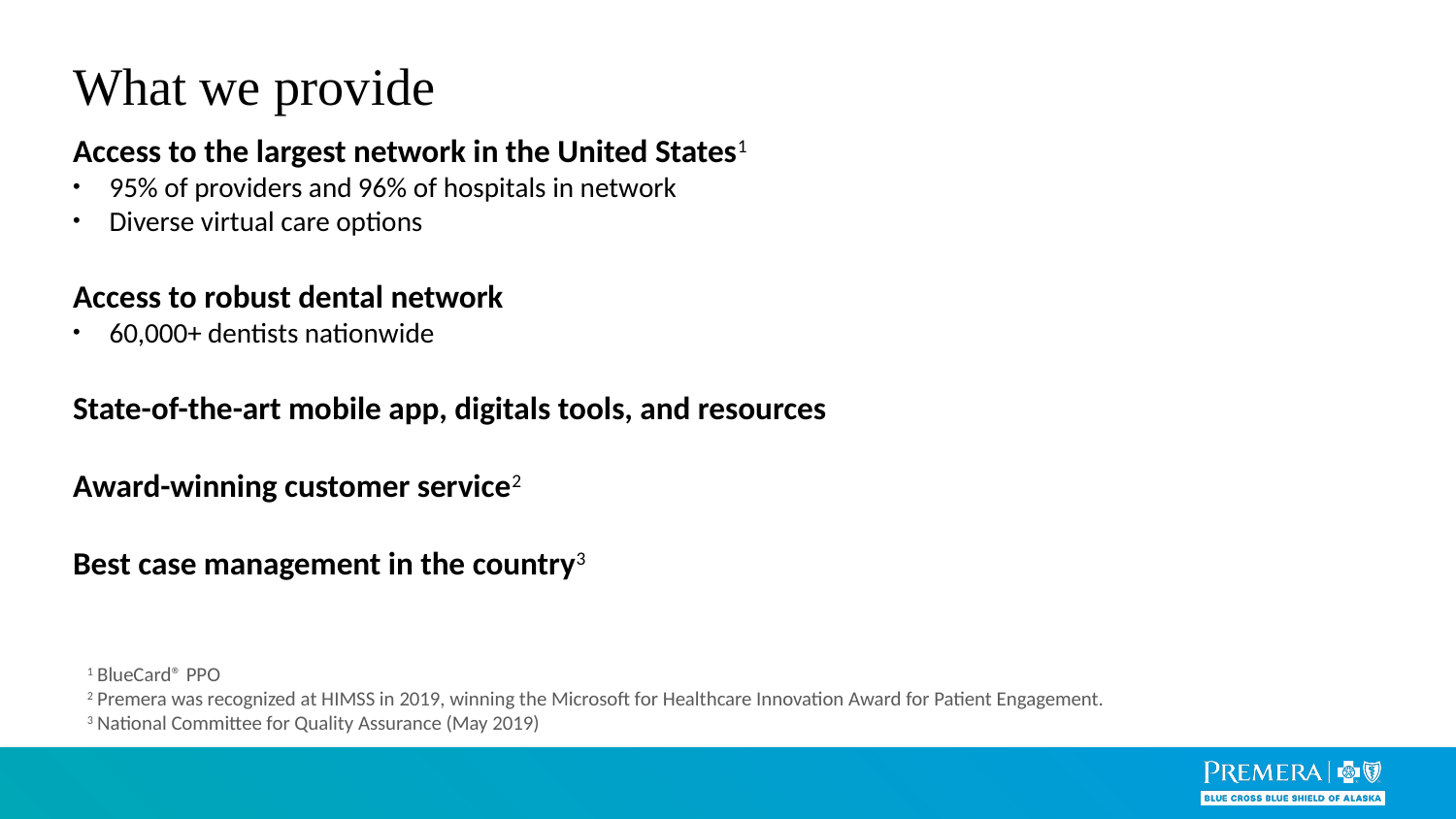

What we provide
Access to the largest network in the United States1
95% of providers and 96% of hospitals in network
Diverse virtual care options

Access to robust dental network
60,000+ dentists nationwide

State-of-the-art mobile app, digitals tools, and resources

Award-winning customer service2

Best case management in the country3
1 BlueCard® PPO
2 Premera was recognized at HIMSS in 2019, winning the Microsoft for Healthcare Innovation Award for Patient Engagement.
3 National Committee for Quality Assurance (May 2019)